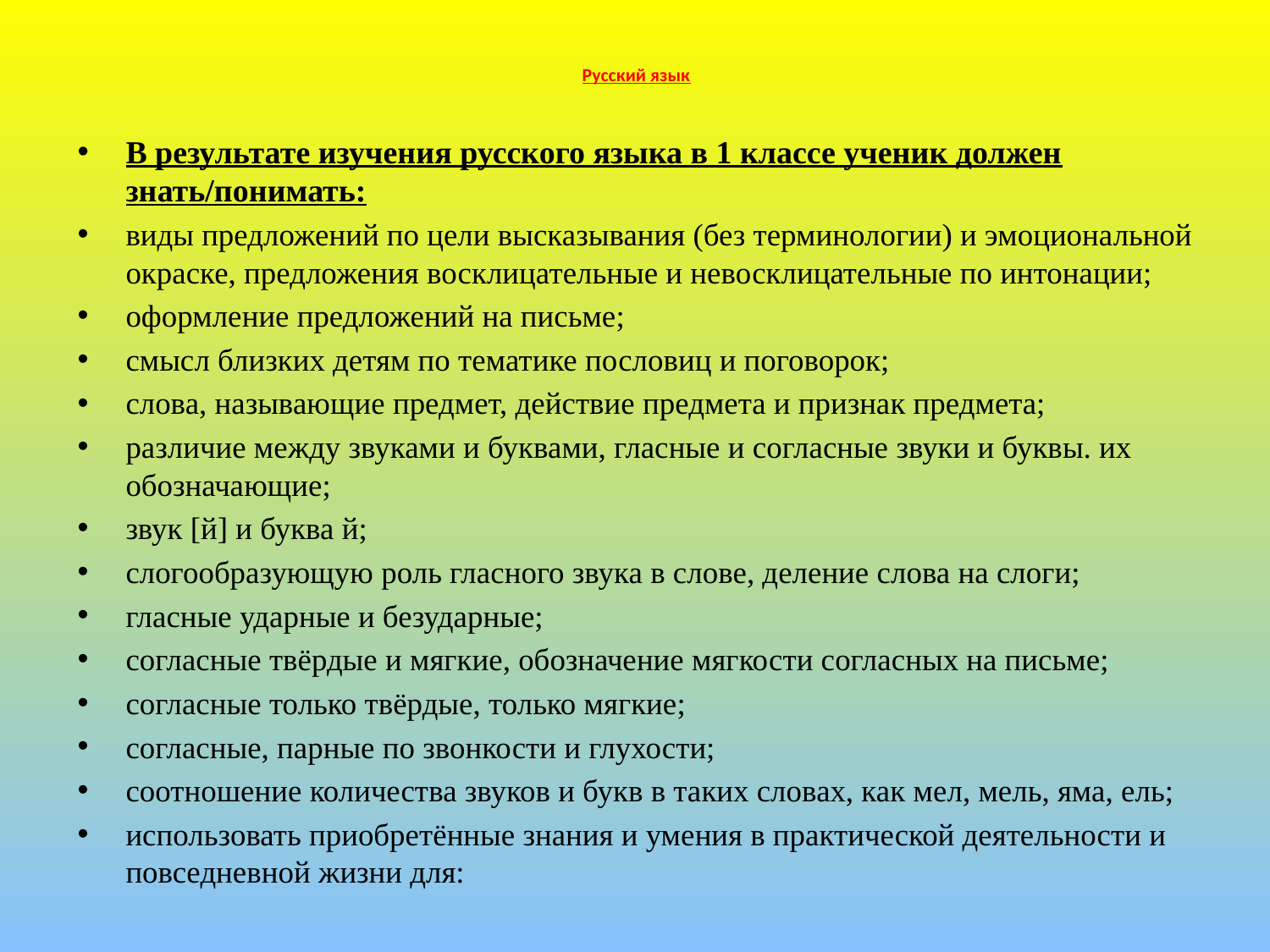

# Русский язык

В результате изучения русского языка в 1 классе ученик должен знать/понимать:
виды предложений по цели высказывания (без терминологии) и эмоциональной окраске, предложения восклицательные и невосклицательные по интонации;
оформление предложений на письме;
смысл близких детям по тематике пословиц и поговорок;
слова, называющие предмет, действие предмета и признак предмета;
различие между звуками и буквами, гласные и согласные звуки и буквы. их обозначающие;
звук [й] и буква й;
слогообразующую роль гласного звука в слове, деление слова на слоги;
гласные ударные и безударные;
согласные твёрдые и мягкие, обозначение мягкости согласных на письме;
согласные только твёрдые, только мягкие;
согласные, парные по звонкости и глухости;
соотношение количества звуков и букв в таких словах, как мел, мель, яма, ель;
использовать приобретённые знания и умения в практической деятельности и повседневной жизни для: